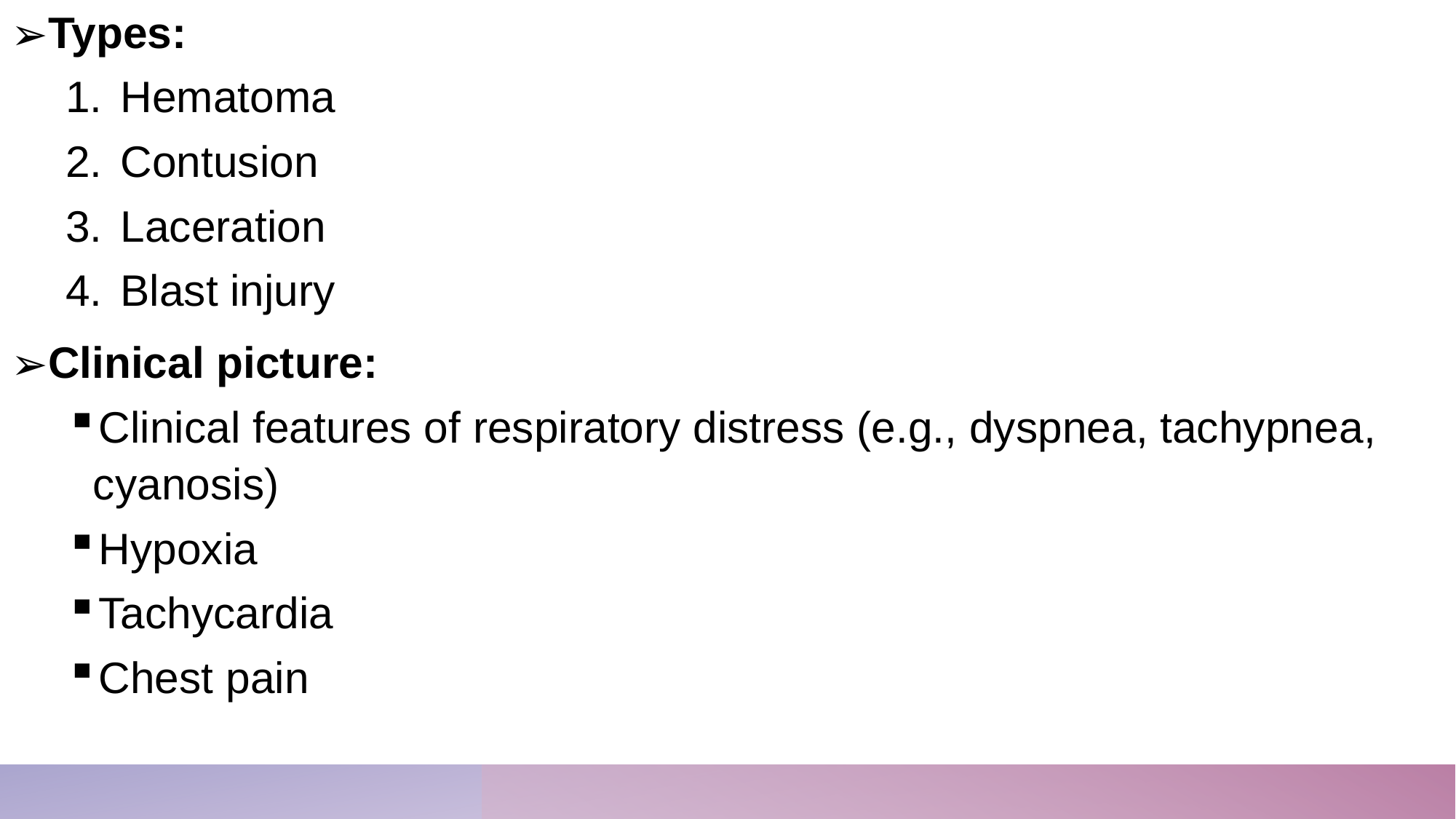

Types:
Hematoma
Contusion
Laceration
Blast injury
Clinical picture:
Clinical features of respiratory distress (e.g., dyspnea, tachypnea, cyanosis)
Hypoxia
Tachycardia
Chest pain